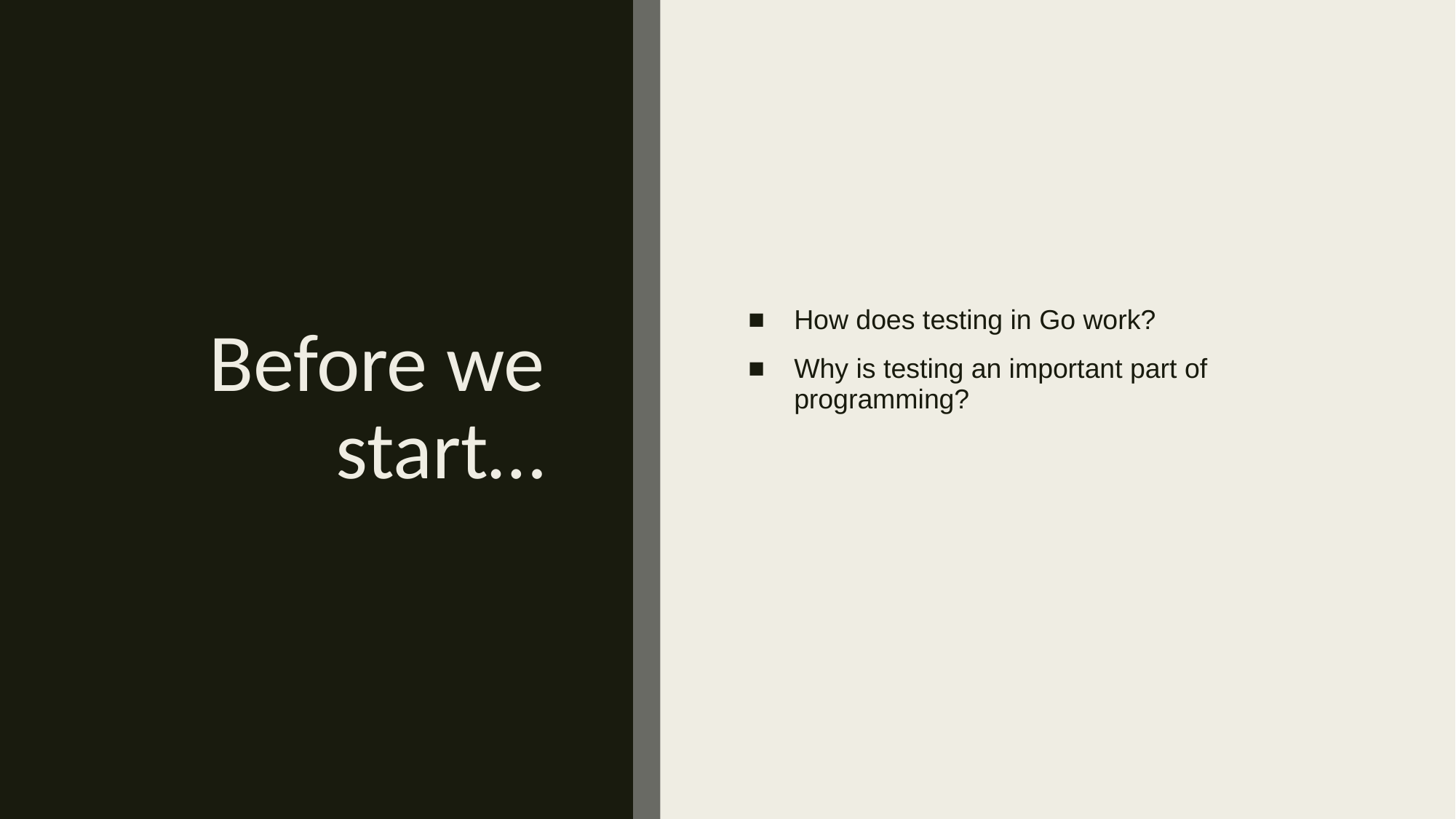

# Before we start…
How does testing in Go work?
Why is testing an important part of programming?